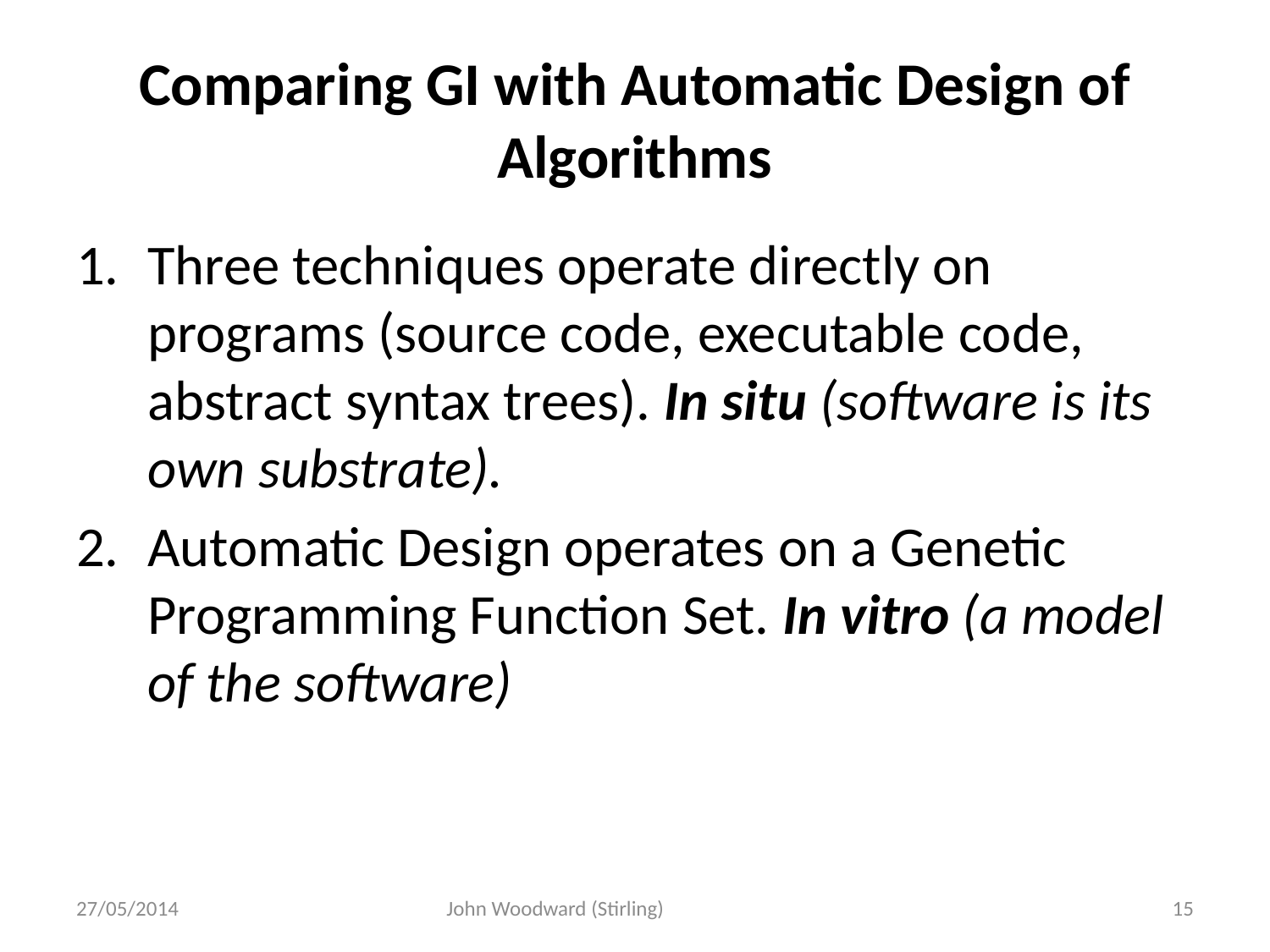

# Comparing GI with Automatic Design of Algorithms
Three techniques operate directly on programs (source code, executable code, abstract syntax trees). In situ (software is its own substrate).
Automatic Design operates on a Genetic Programming Function Set. In vitro (a model of the software)

27/05/2014
John Woodward (Stirling)
15